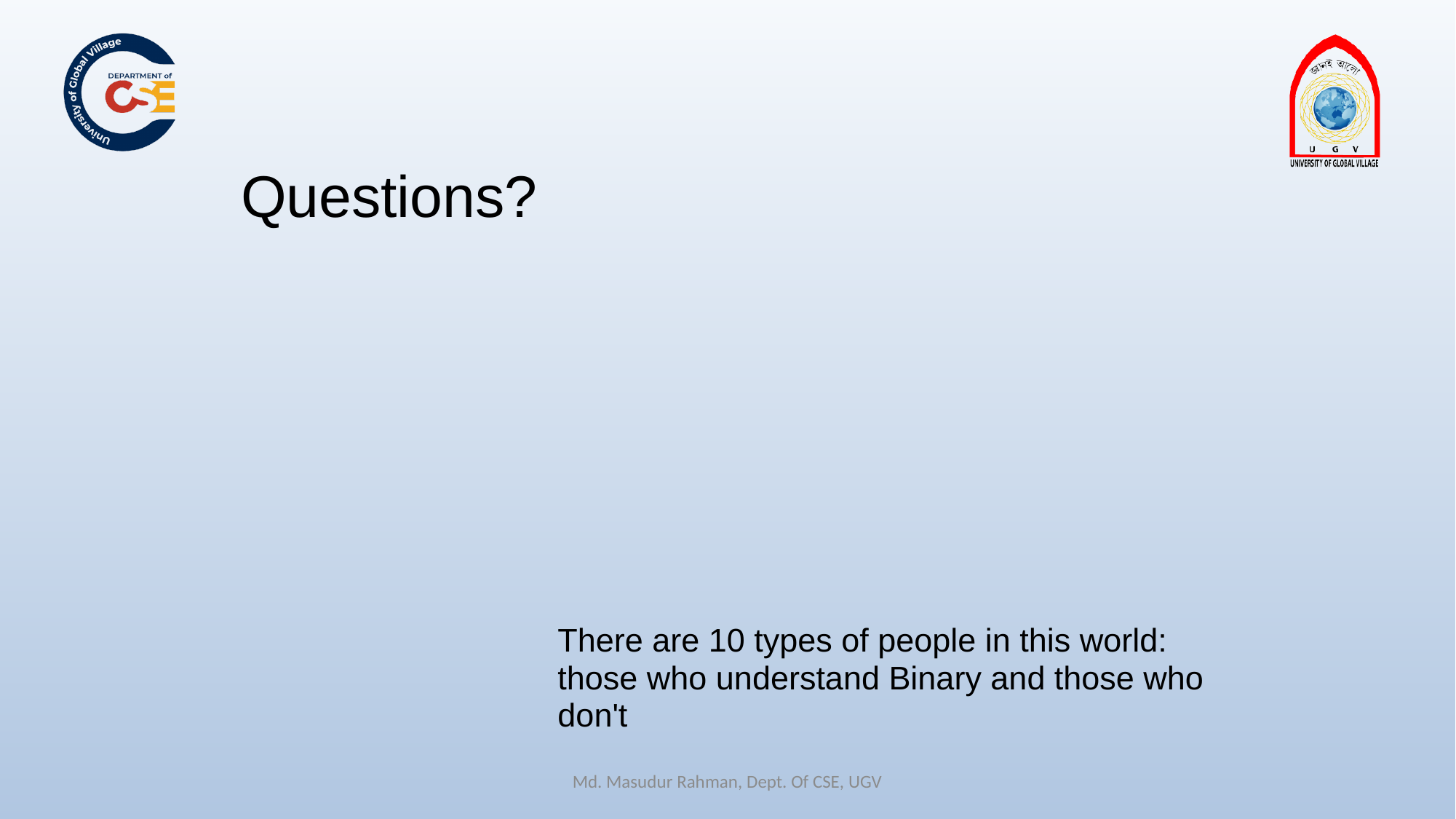

#
Questions?

There are 10 types of people in this world:
those who understand Binary and those who don't
Md. Masudur Rahman, Dept. Of CSE, UGV